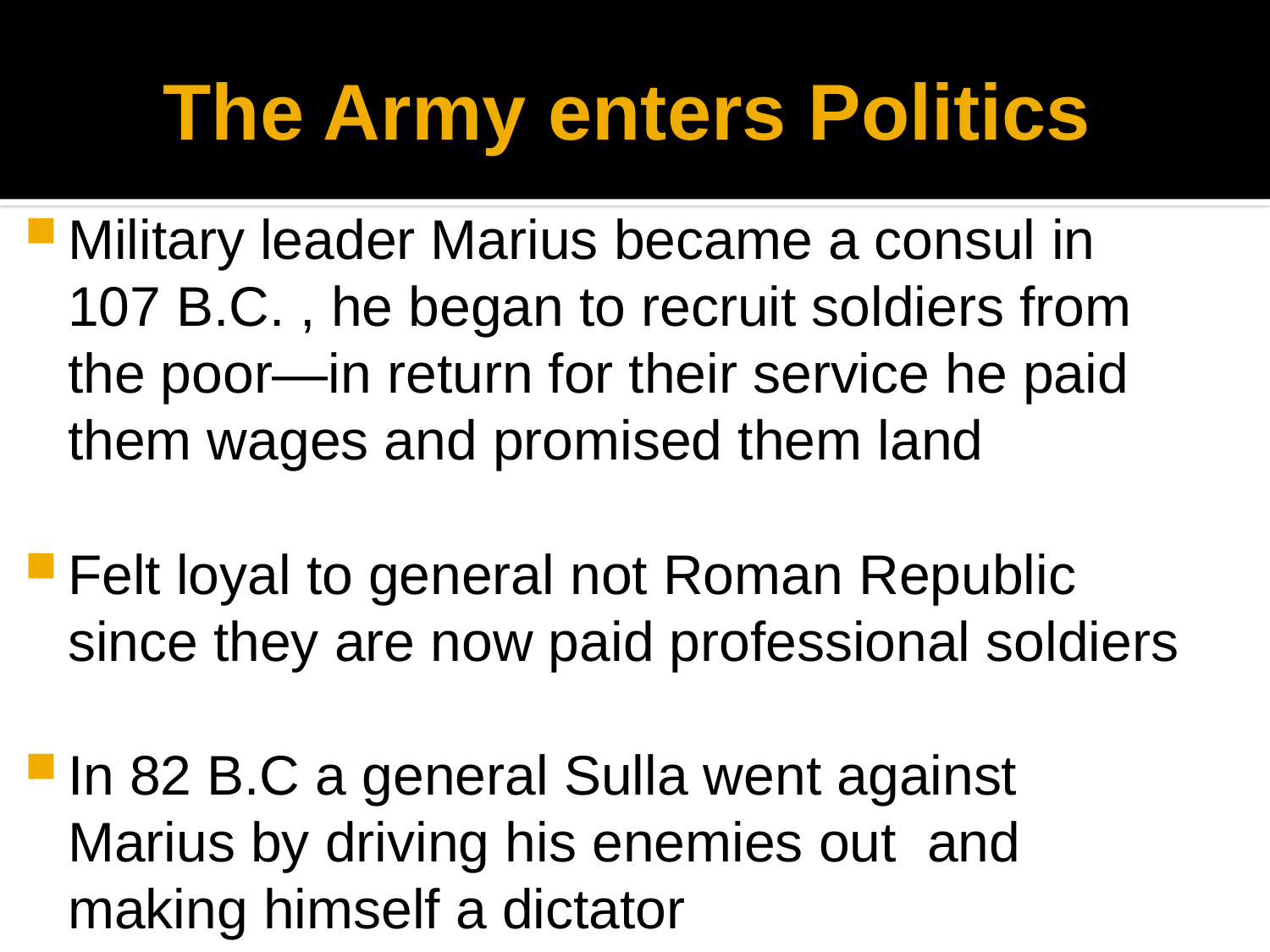

# The Army enters Politics
Military leader Marius became a consul in 107 B.C. , he began to recruit soldiers from the poor—in return for their service he paid them wages and promised them land

Felt loyal to general not Roman Republic since they are now paid professional soldiers

In 82 B.C a general Sulla went against Marius by driving his enemies out  and making himself a dictator